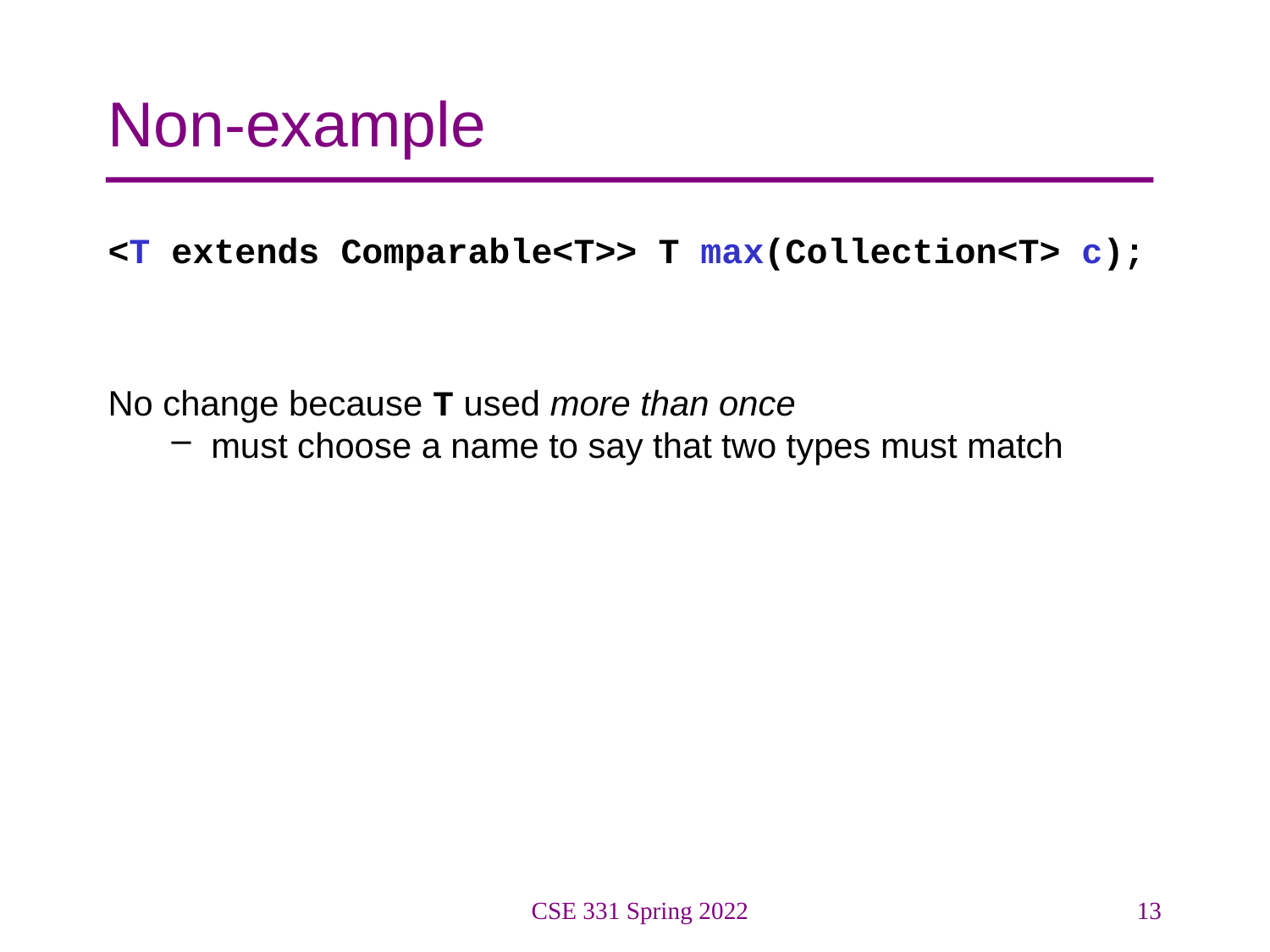

# Non-example
<T extends Comparable<T>> T max(Collection<T> c);

No change because T used more than once
must choose a name to say that two types must match

CSE 331 Spring 2022

13